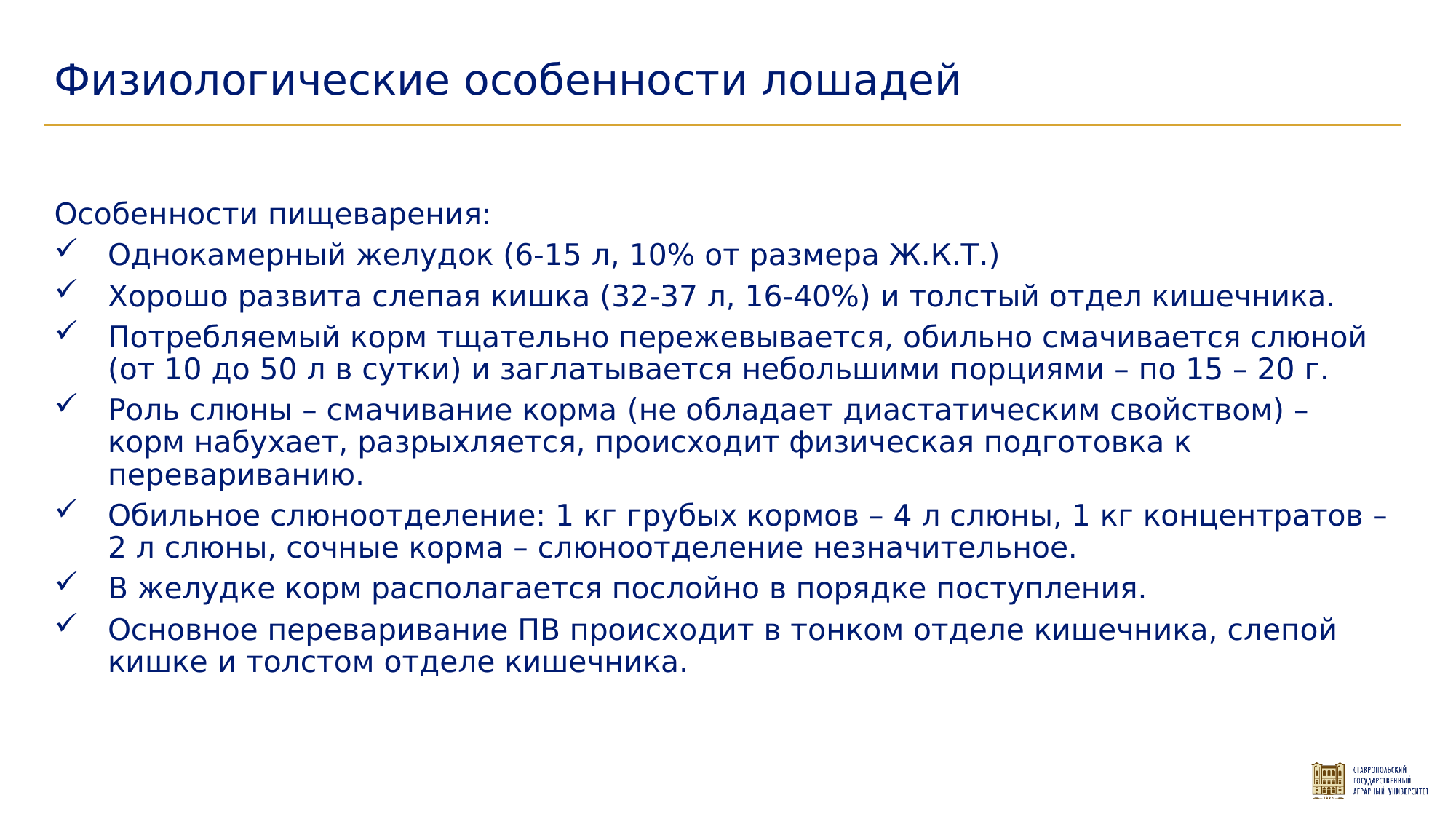

Физиологические особенности лошадей
Особенности пищеварения:
Однокамерный желудок (6-15 л, 10% от размера Ж.К.Т.)
Хорошо развита слепая кишка (32-37 л, 16-40%) и толстый отдел кишечника.
Потребляемый корм тщательно пережевывается, обильно смачивается слюной (от 10 до 50 л в сутки) и заглатывается небольшими порциями – по 15 – 20 г.
Роль слюны – смачивание корма (не обладает диастатическим свойством) – корм набухает, разрыхляется, происходит физическая подготовка к перевариванию.
Обильное слюноотделение: 1 кг грубых кормов – 4 л слюны, 1 кг концентратов – 2 л слюны, сочные корма – слюноотделение незначительное.
В желудке корм располагается послойно в порядке поступления.
Основное переваривание ПВ происходит в тонком отделе кишечника, слепой кишке и толстом отделе кишечника.